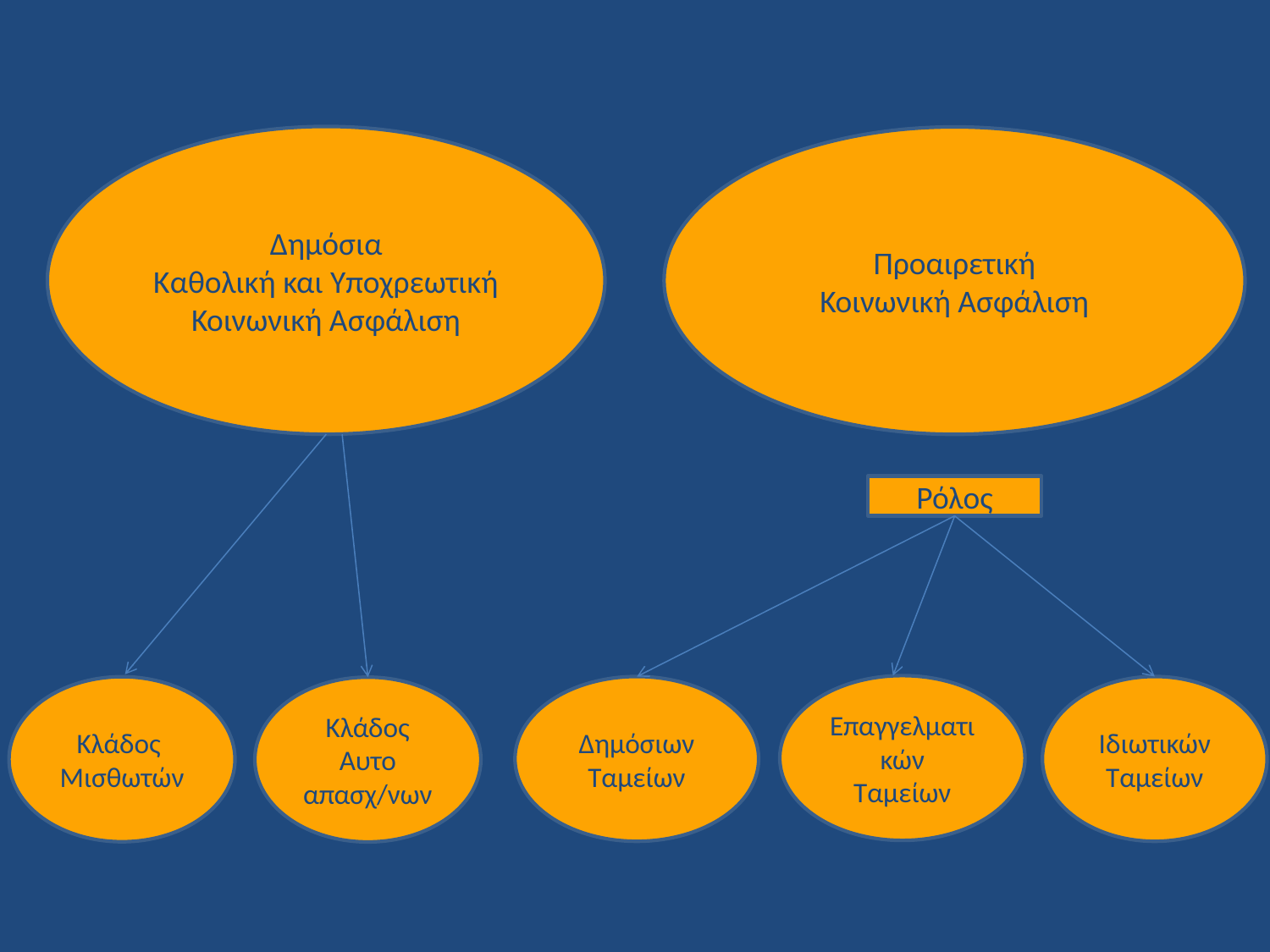

#
Δημόσια
Καθολική και Υποχρεωτική Κοινωνική Ασφάλιση
Προαιρετική
Κοινωνική Ασφάλιση
Ρόλος
Επαγγελματικών
Ταμείων
Δημόσιων
Ταμείων
Ιδιωτικών
Ταμείων
Κλάδος
Μισθωτών
Κλάδος Αυτο
απασχ/νων